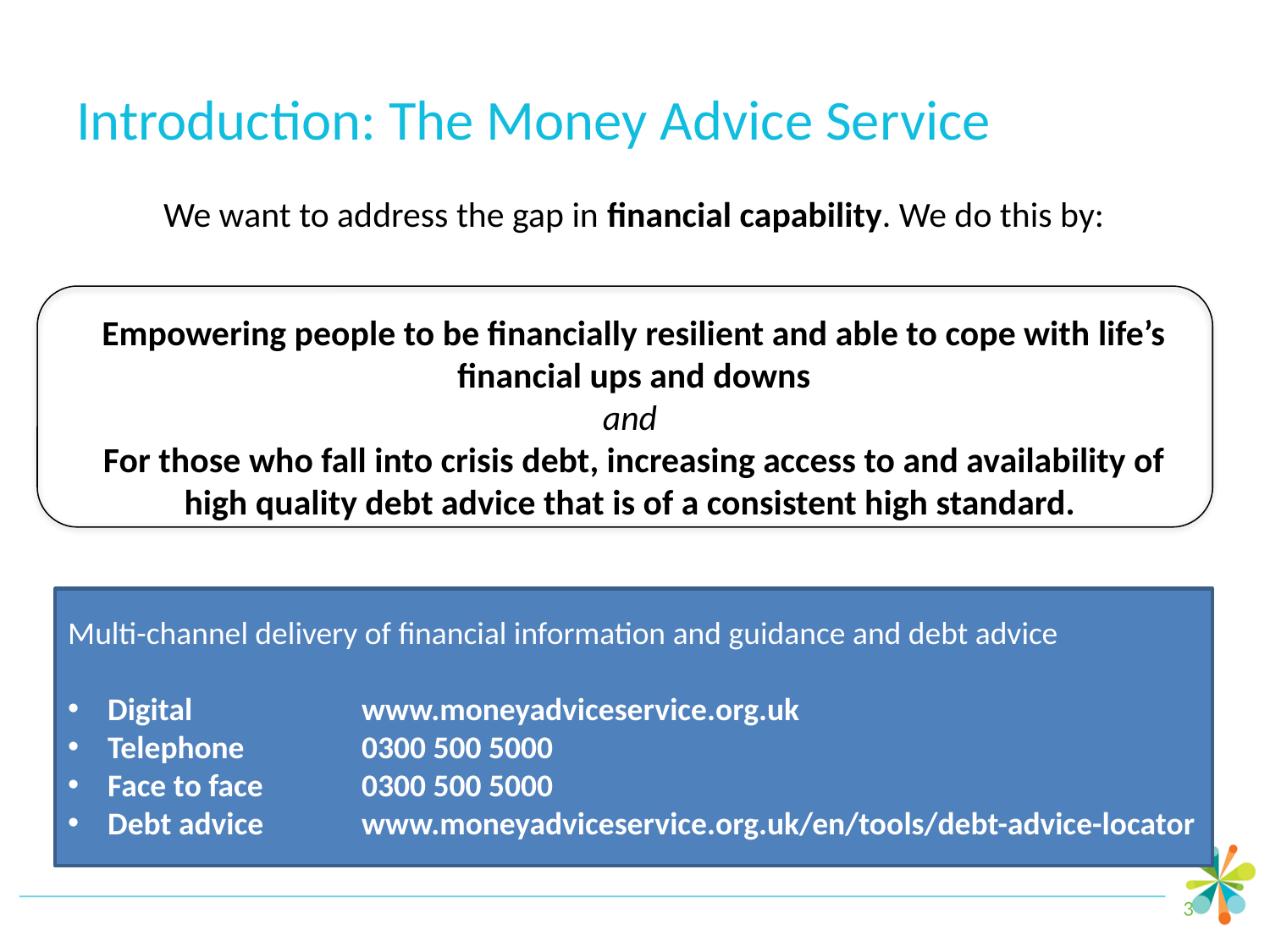

# Introduction: The Money Advice Service
We want to address the gap in financial capability. We do this by:

Empowering people to be financially resilient and able to cope with life’s financial ups and downs
and
For those who fall into crisis debt, increasing access to and availability of high quality debt advice that is of a consistent high standard.
Multi-channel delivery of financial information and guidance and debt advice

Digital		www.moneyadviceservice.org.uk
Telephone 	0300 500 5000
Face to face	0300 500 5000
Debt advice 	www.moneyadviceservice.org.uk/en/tools/debt-advice-locator
3